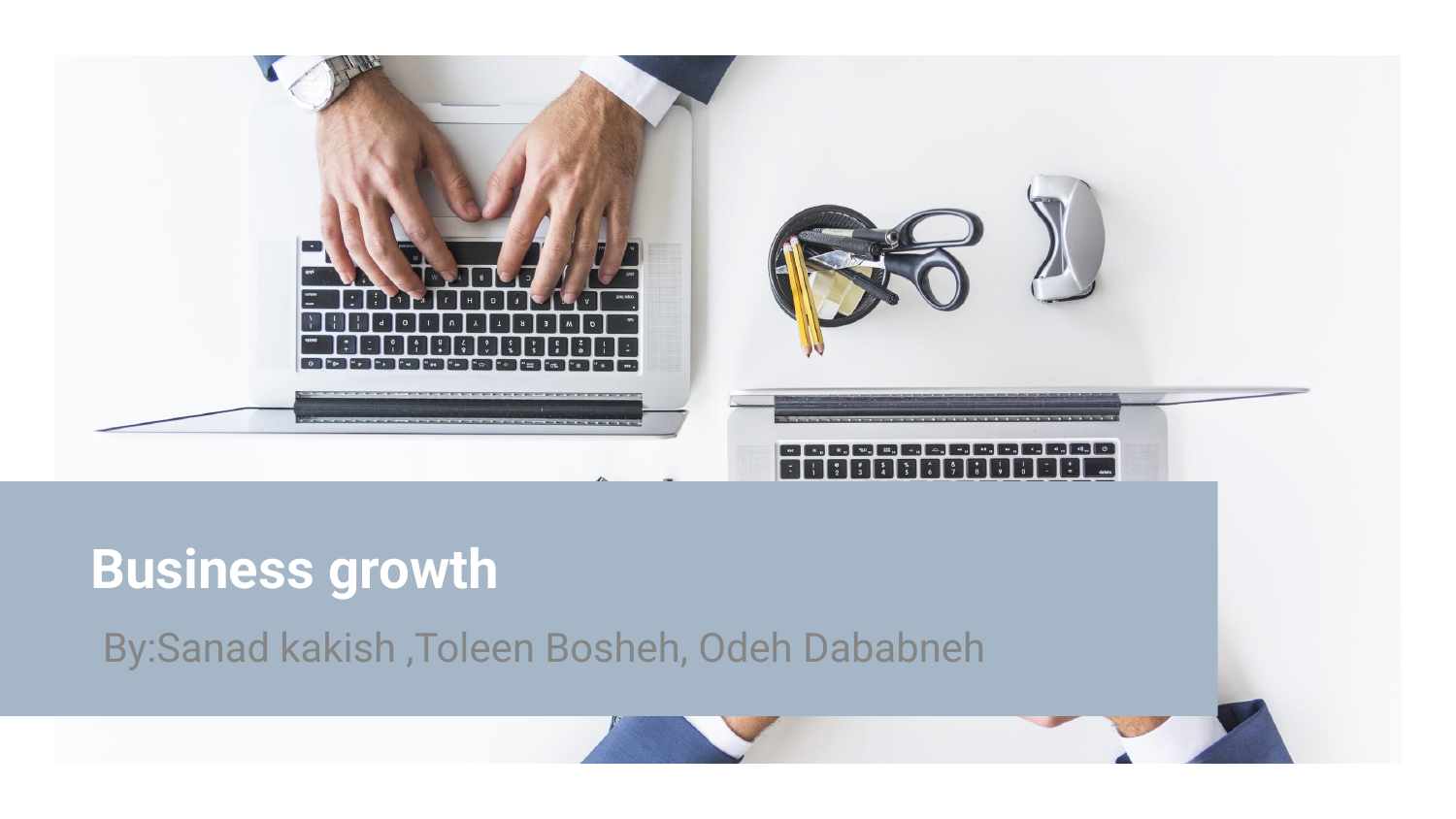

# Business growth

By:Sanad kakish ,Toleen Bosheh, Odeh Dababneh